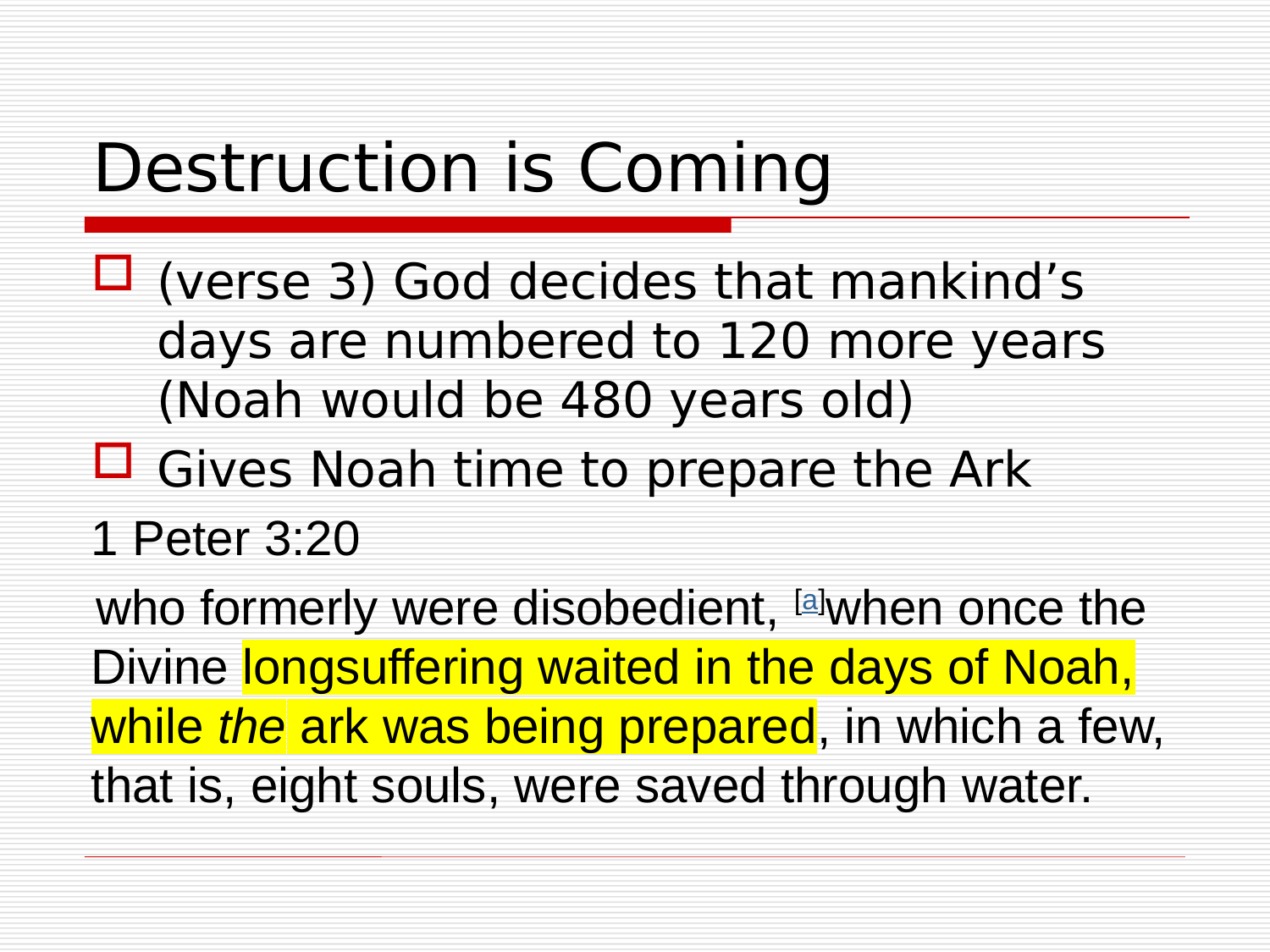

# Destruction is Coming
(verse 3) God decides that mankind’s days are numbered to 120 more years (Noah would be 480 years old)
Gives Noah time to prepare the Ark
1 Peter 3:20
 who formerly were disobedient, [a]when once the Divine longsuffering waited in the days of Noah, while the ark was being prepared, in which a few, that is, eight souls, were saved through water.